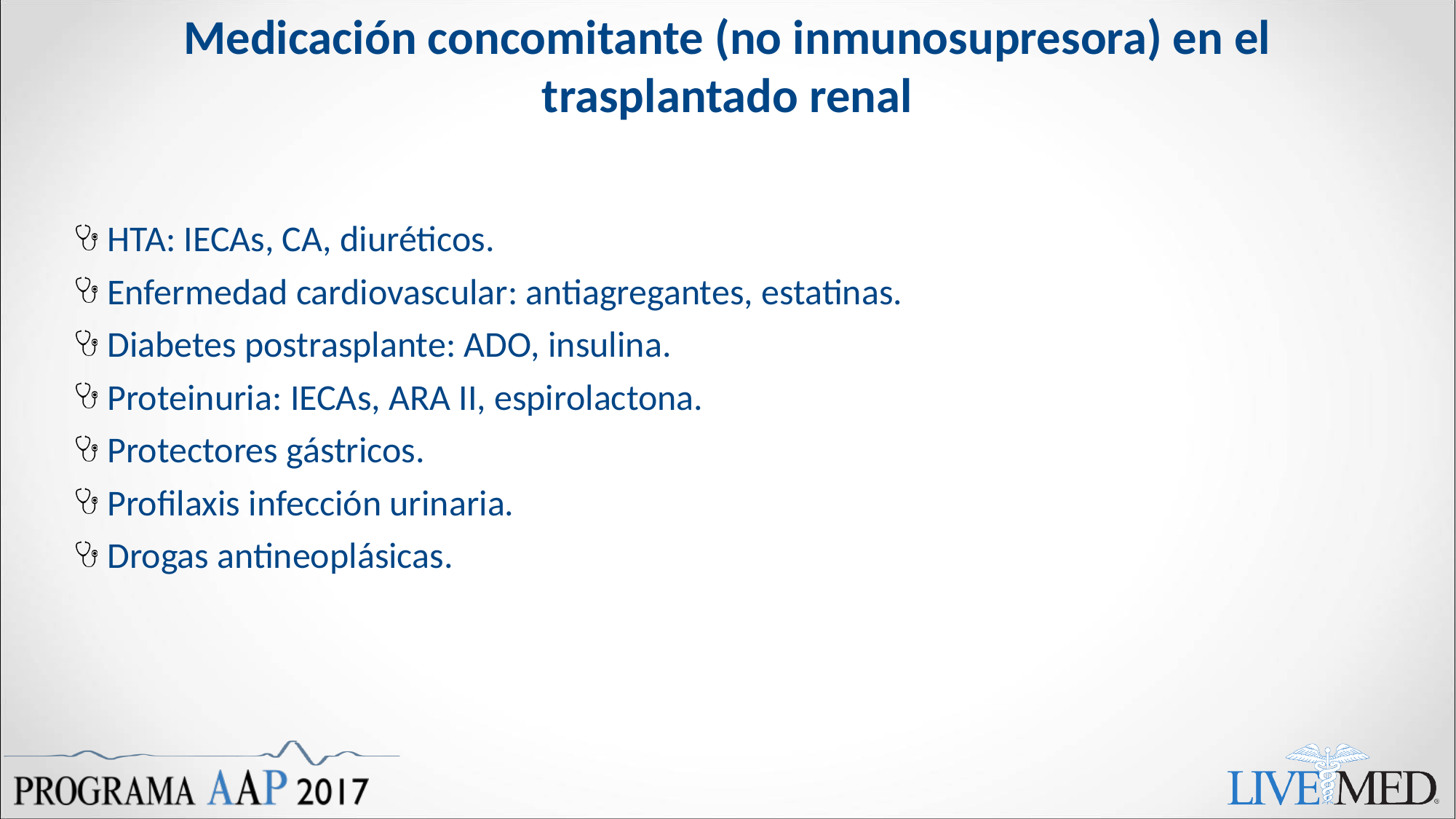

# Medicación concomitante (no inmunosupresora) en el trasplantado renal
HTA: IECAs, CA, diuréticos.
Enfermedad cardiovascular: antiagregantes, estatinas.
Diabetes postrasplante: ADO, insulina.
Proteinuria: IECAs, ARA II, espirolactona.
Protectores gástricos.
Profilaxis infección urinaria.
Drogas antineoplásicas.